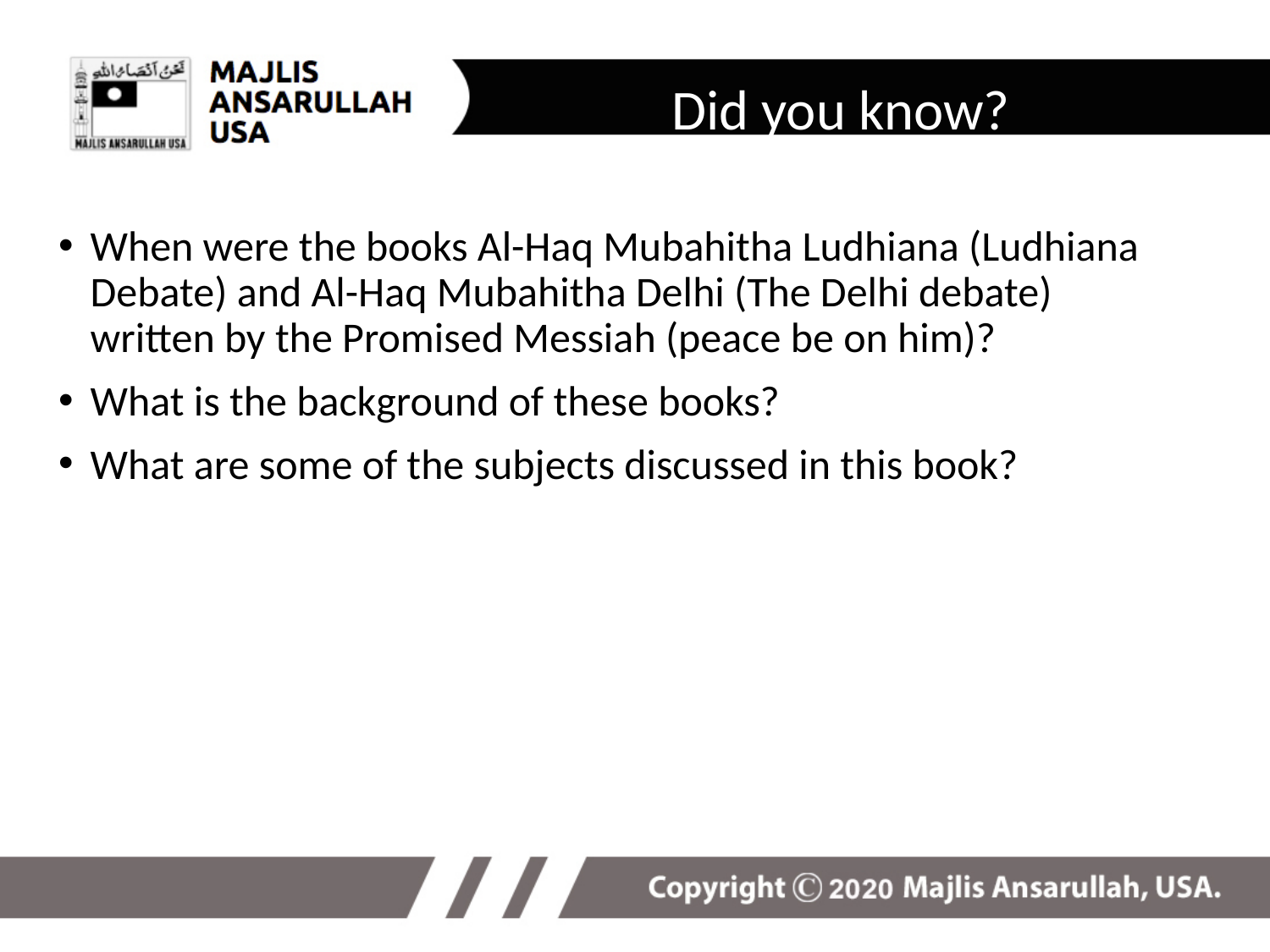

Did you know?
When were the books Al-Haq Mubahitha Ludhiana (Ludhiana Debate) and Al-Haq Mubahitha Delhi (The Delhi debate) written by the Promised Messiah (peace be on him)?
What is the background of these books?
What are some of the subjects discussed in this book?